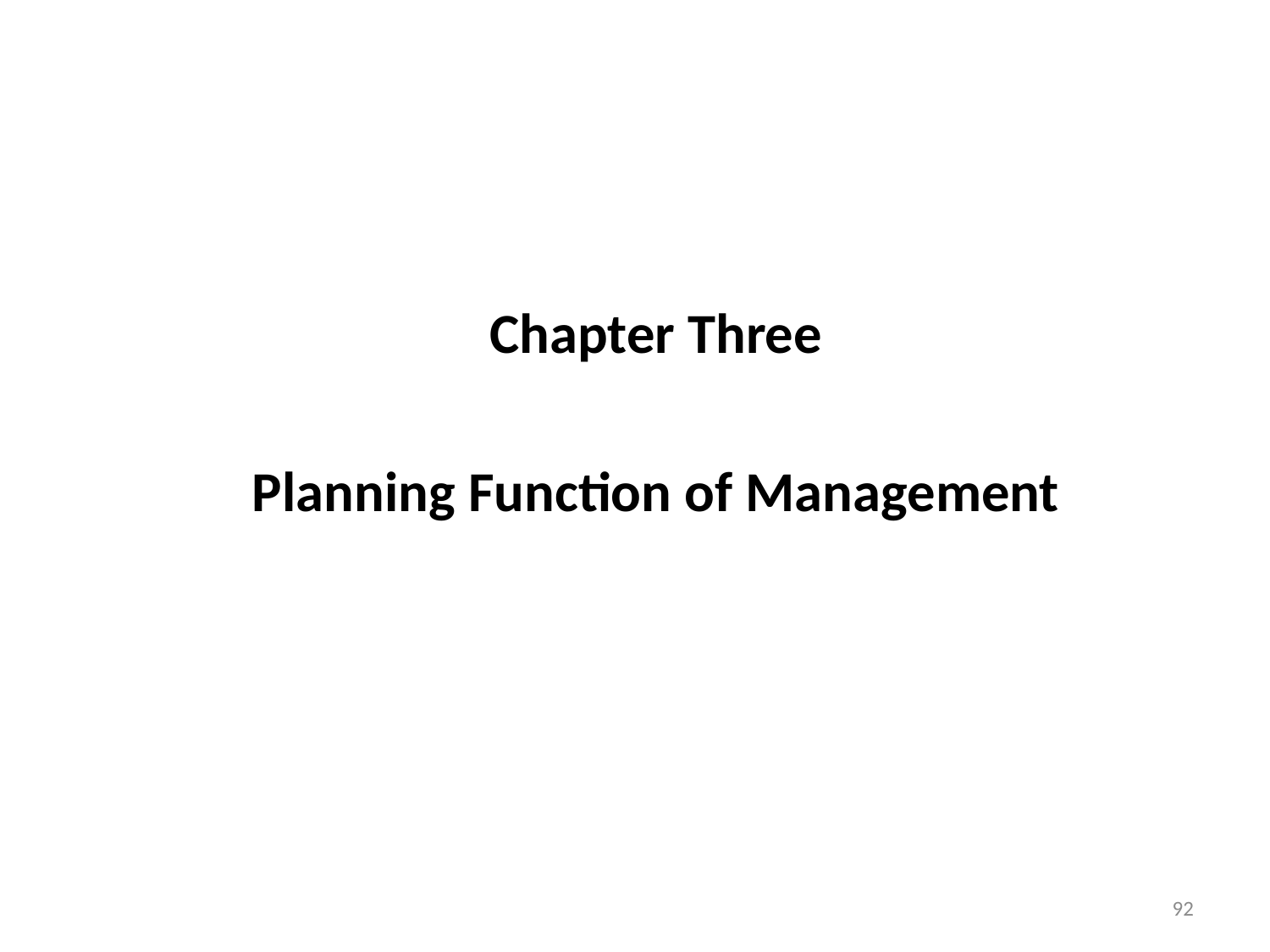

Chapter Three

Planning Function of Management

92